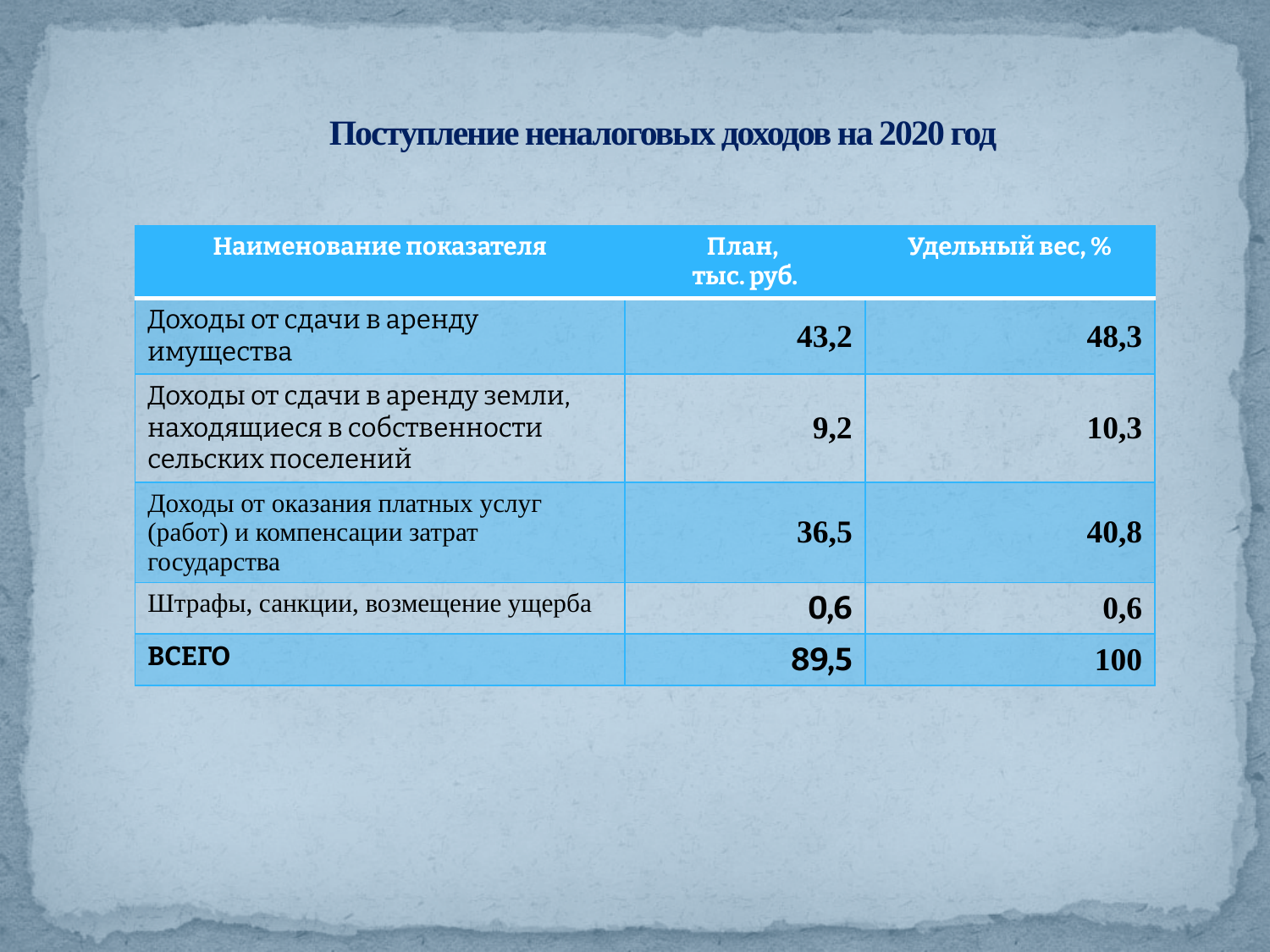

# Поступление неналоговых доходов на 2020 год
| Наименование показателя | План, тыс. руб. | Удельный вес, % |
| --- | --- | --- |
| Доходы от сдачи в аренду имущества | 43,2 | 48,3 |
| Доходы от сдачи в аренду земли, находящиеся в собственности сельских поселений | 9,2 | 10,3 |
| Доходы от оказания платных услуг (работ) и компенсации затрат государства | 36,5 | 40,8 |
| Штрафы, санкции, возмещение ущерба | 0,6 | 0,6 |
| ВСЕГО | 89,5 | 100 |